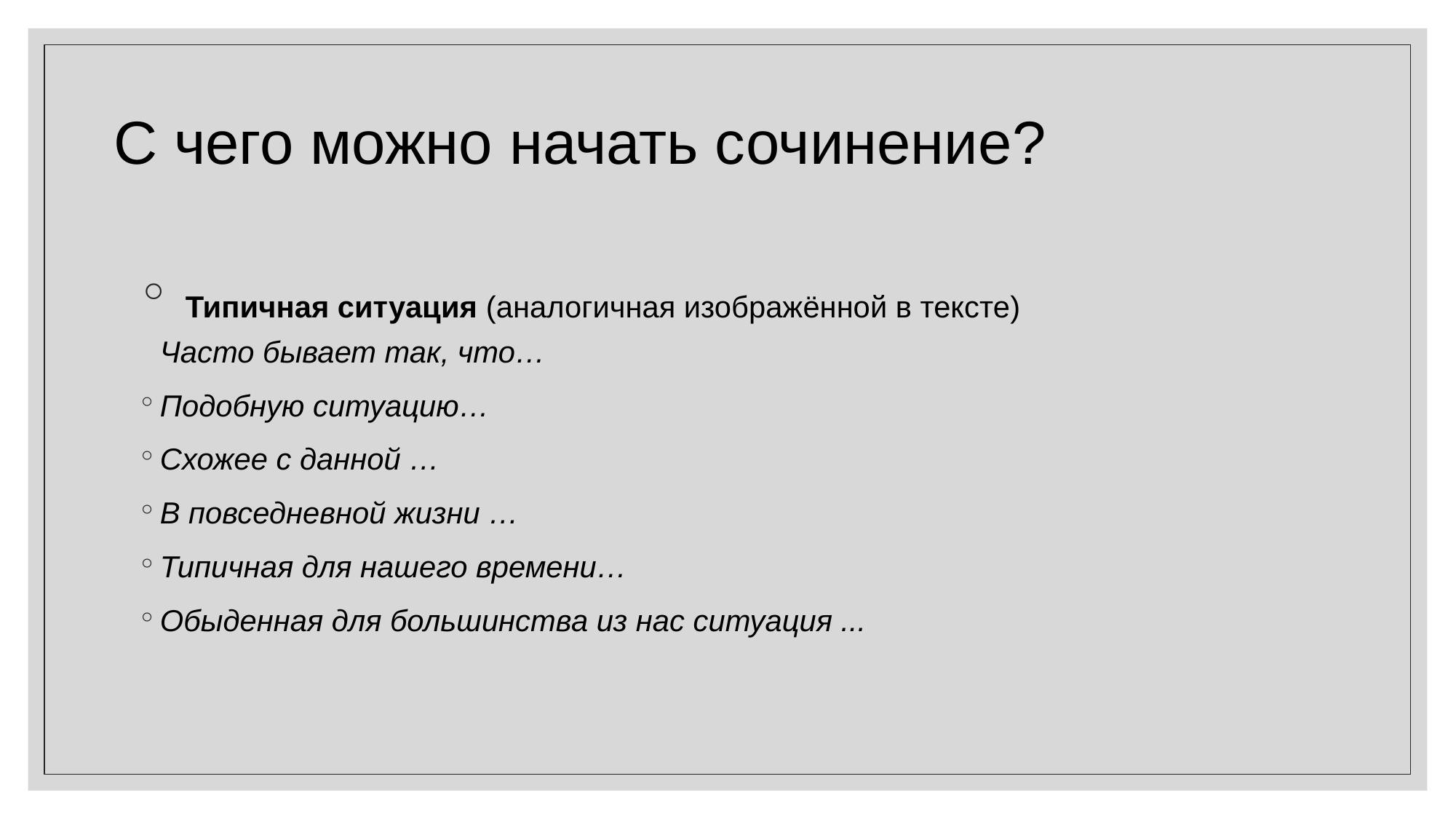

# С чего можно начать сочинение?
 Типичная ситуация (аналогичная изображённой в тексте)
Часто бывает так, что…
Подобную ситуацию…
Схожее с данной …
В повседневной жизни …
Типичная для нашего времени…
Обыденная для большинства из нас ситуация ...